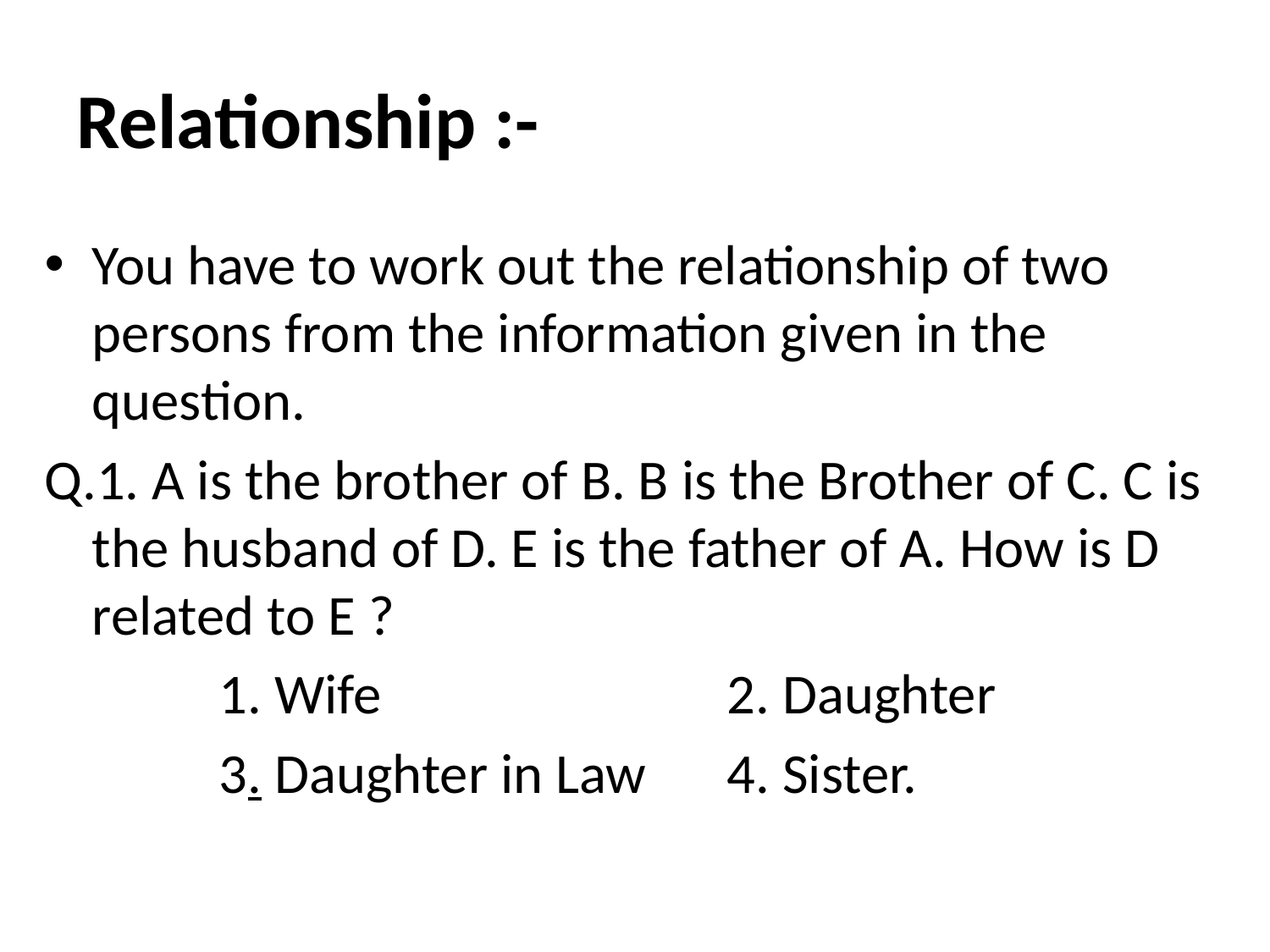

# Relationship :-
You have to work out the relationship of two persons from the information given in the question.
Q.1. A is the brother of B. B is the Brother of C. C is the husband of D. E is the father of A. How is D related to E ?
		1. Wife 			2. Daughter
		3. Daughter in Law 	4. Sister.